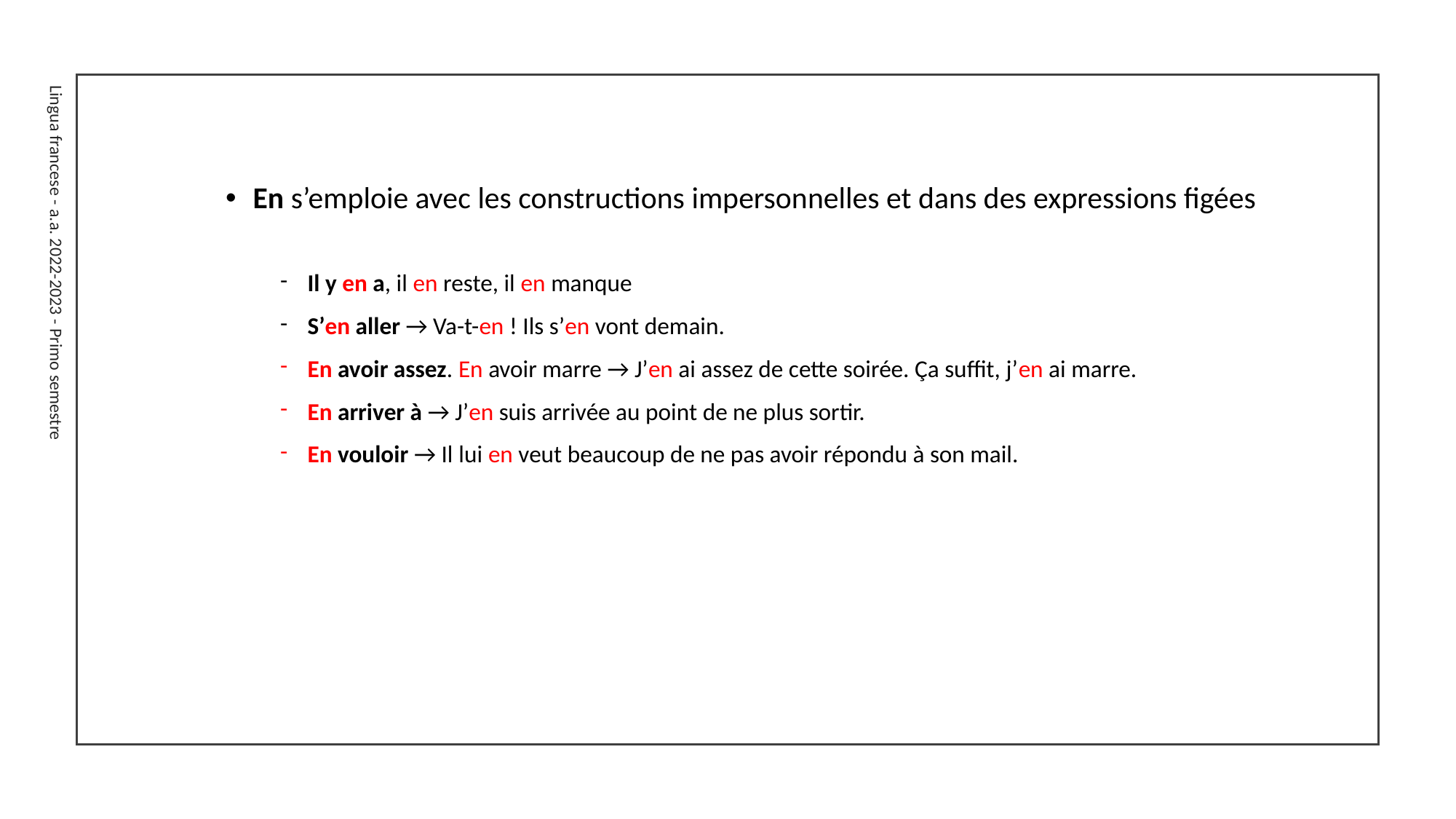

En s’emploie avec les constructions impersonnelles et dans des expressions figées

Il y en a, il en reste, il en manque
S’en aller → Va-t-en ! Ils s’en vont demain.
En avoir assez. En avoir marre → J’en ai assez de cette soirée. Ça suffit, j’en ai marre.
En arriver à → J’en suis arrivée au point de ne plus sortir.
En vouloir → Il lui en veut beaucoup de ne pas avoir répondu à son mail.
Lingua francese - a.a. 2022-2023 - Primo semestre